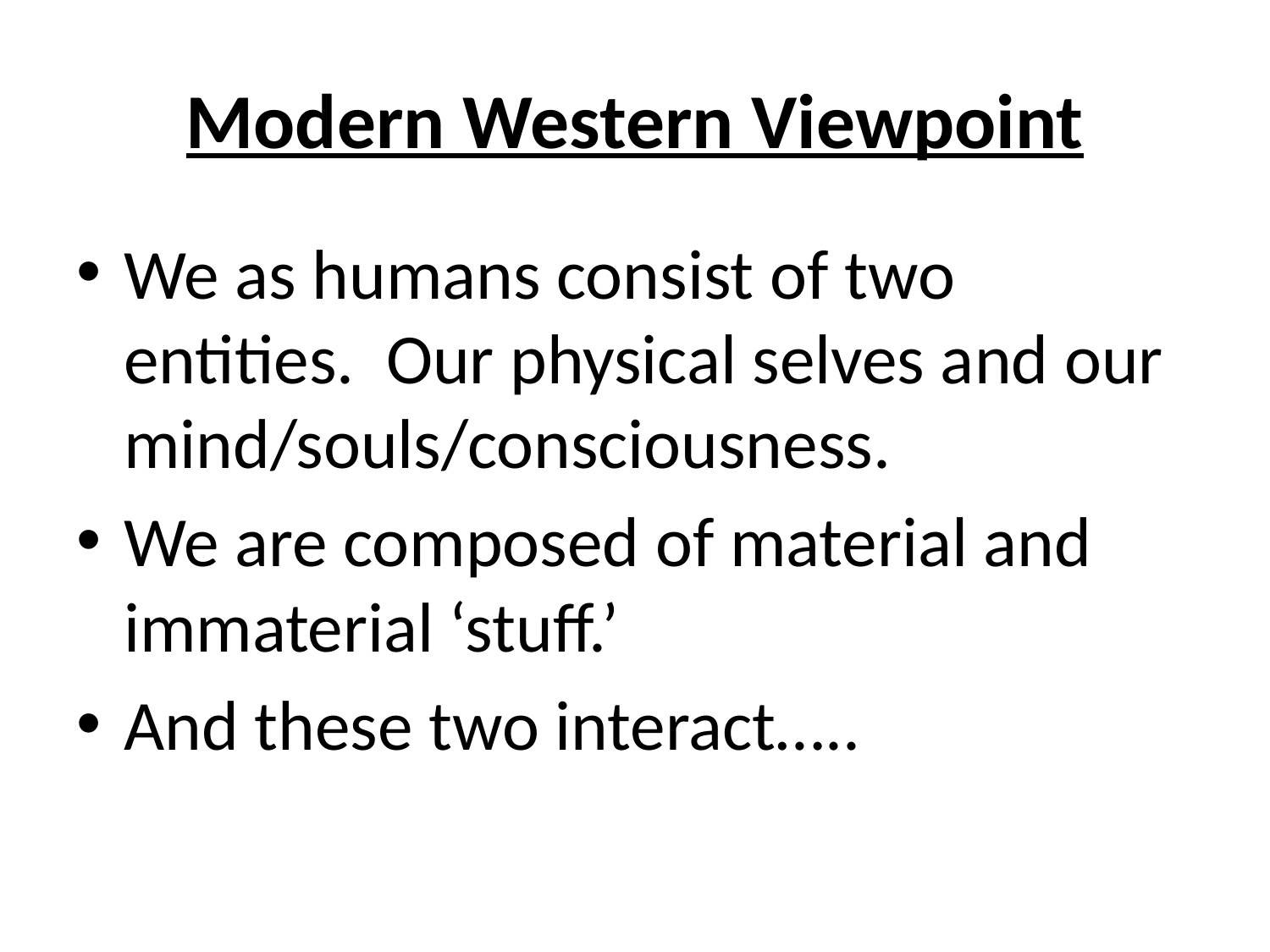

# Modern Western Viewpoint
We as humans consist of two entities.  Our physical selves and our mind/souls/consciousness.
We are composed of material and immaterial ‘stuff.’
And these two interact…..
15